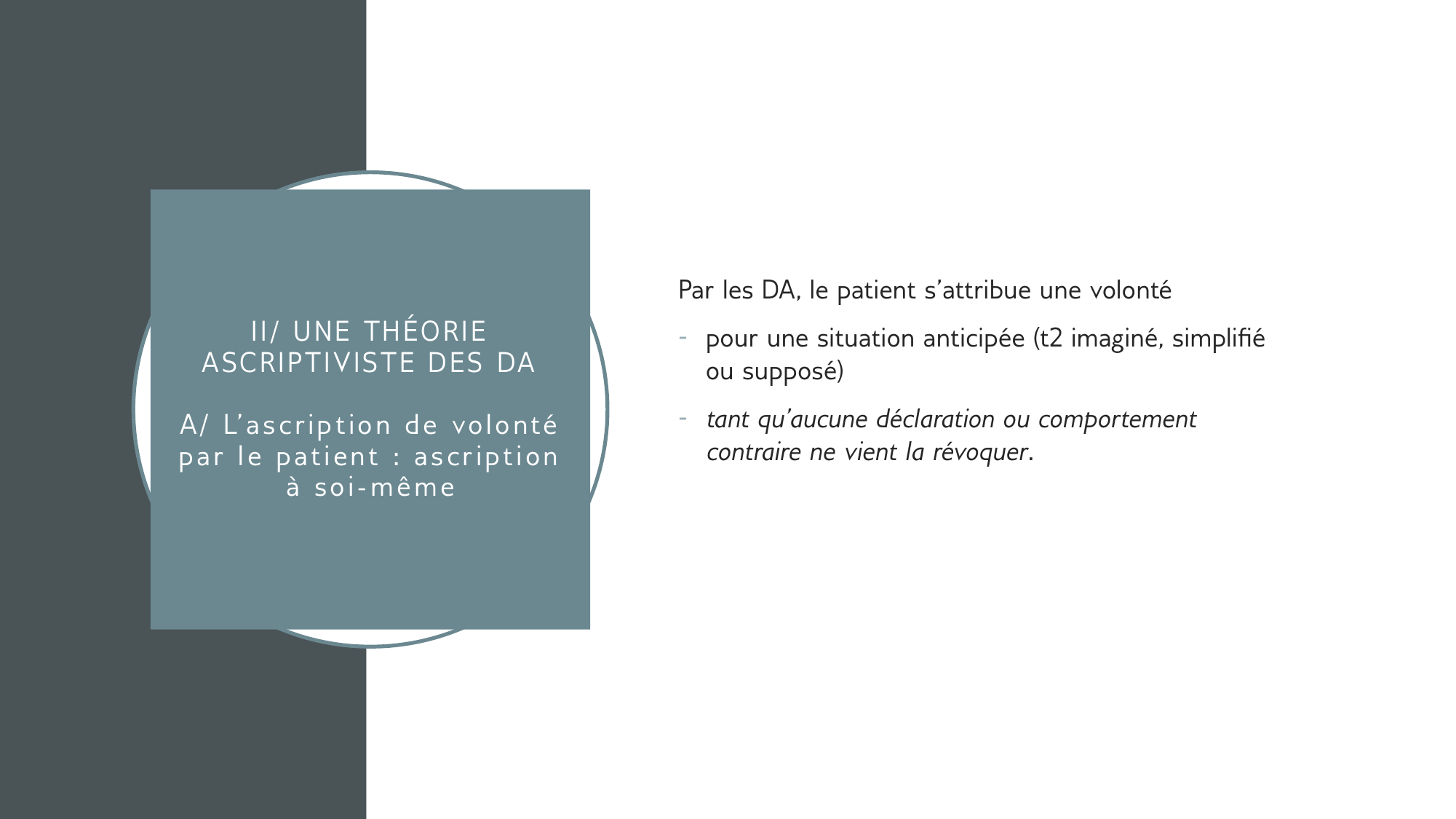

Par les DA, le patient s’attribue une volonté
pour une situation anticipée (t2 imaginé, simplifié ou supposé)
tant qu’aucune déclaration ou comportement contraire ne vient la révoquer.

# II/ Une théorie ascriptiviste des DA A/ L’ascription de volonté par le patient : ascription à soi-même